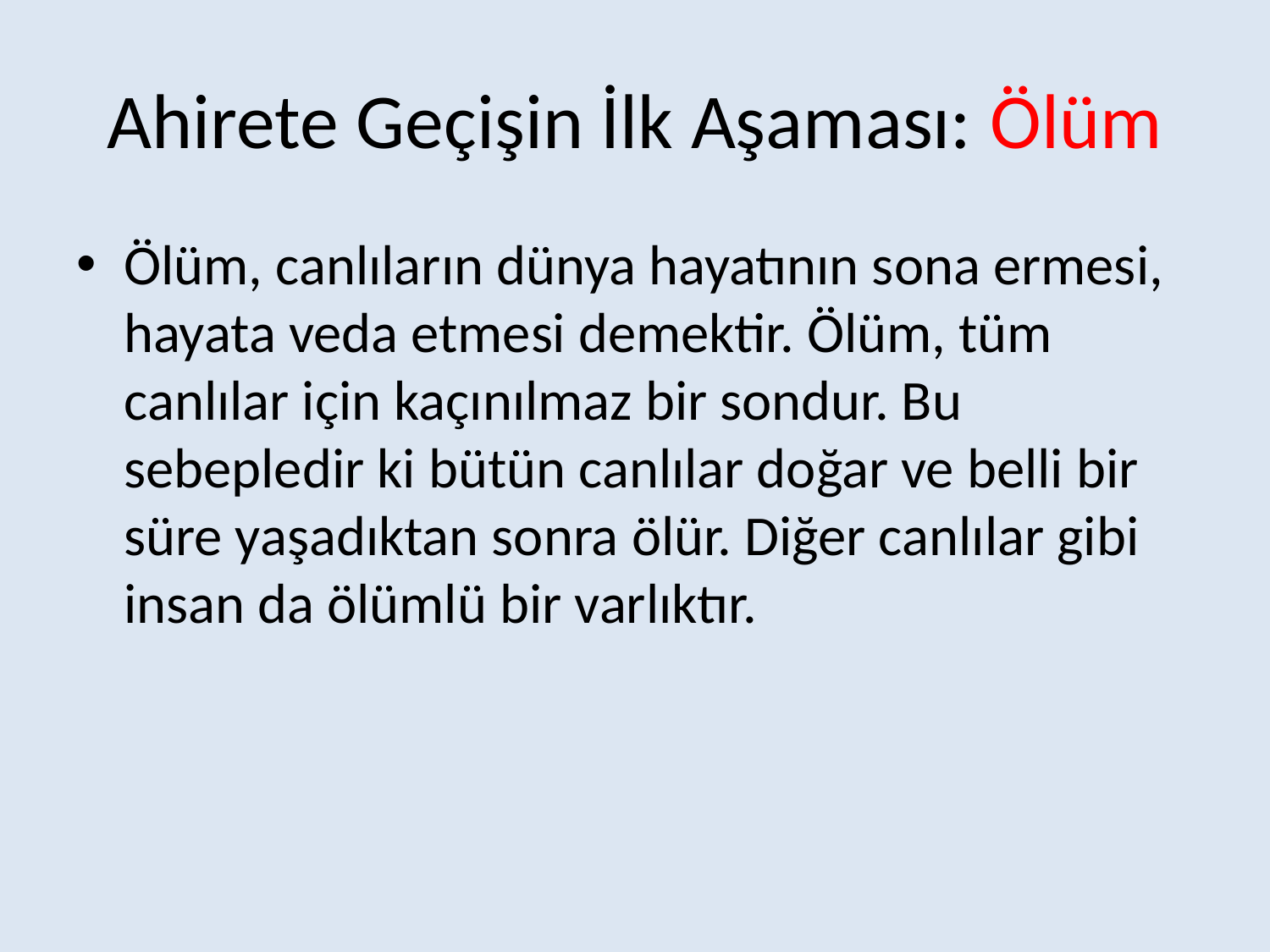

# Ahirete Geçişin İlk Aşaması: Ölüm
Ölüm, canlıların dünya hayatının sona ermesi, hayata veda etmesi demektir. Ölüm, tüm canlılar için kaçınılmaz bir sondur. Bu sebepledir ki bütün canlılar doğar ve belli bir süre yaşadıktan sonra ölür. Diğer canlılar gibi insan da ölümlü bir varlıktır.